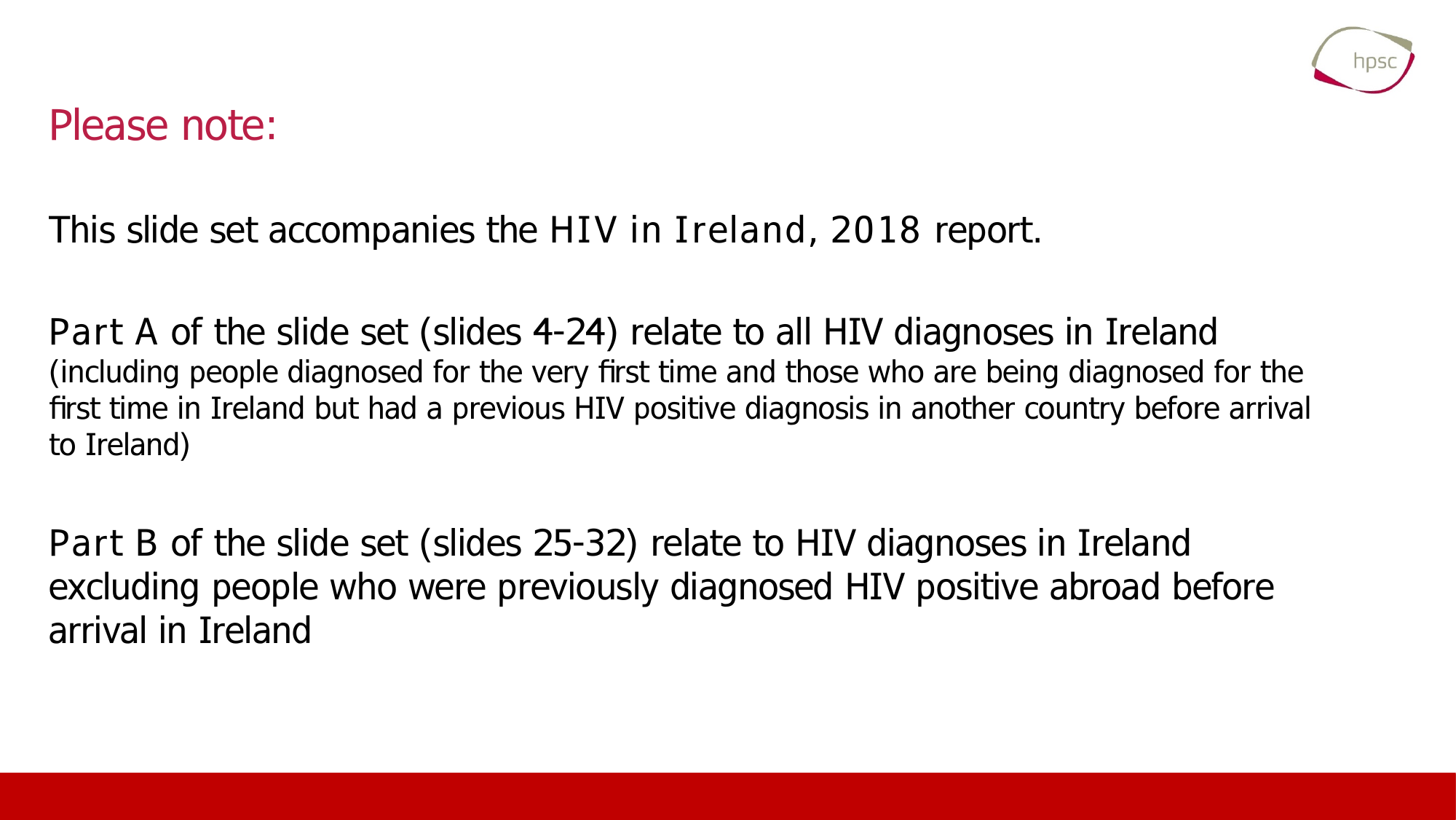

Please note:

This slide set accompanies the HIV in Ireland, 2018 report.

Part A of the slide set (slides 4-24) relate to all HIV diagnoses in Ireland (including people diagnosed for the very first time and those who are being diagnosed for the first time in Ireland but had a previous HIV positive diagnosis in another country before arrival to Ireland)

Part B of the slide set (slides 25-32) relate to HIV diagnoses in Ireland excluding people who were previously diagnosed HIV positive abroad before arrival in Ireland
3